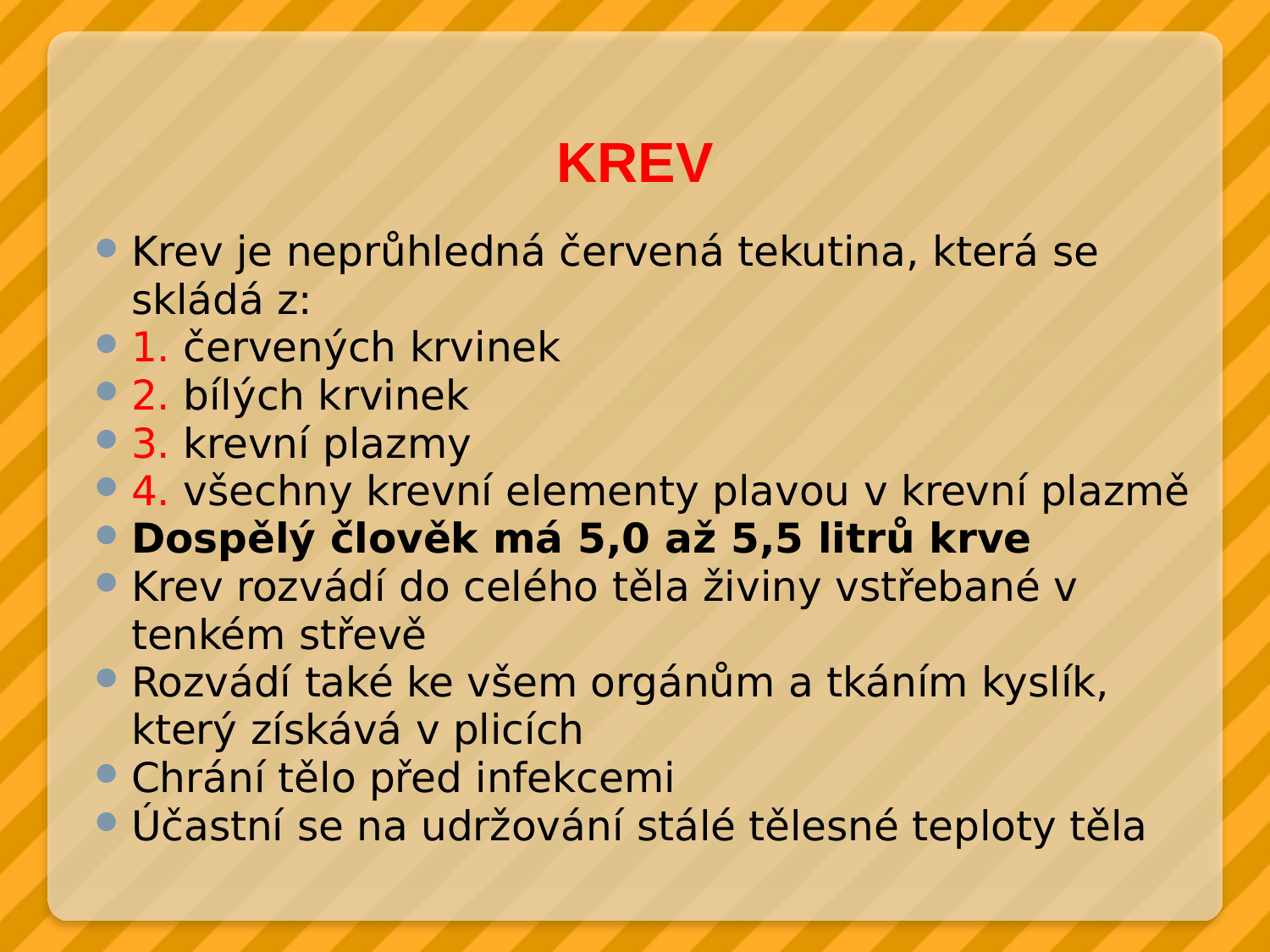

# KREV
Krev je neprůhledná červená tekutina, která se skládá z:
1. červených krvinek
2. bílých krvinek
3. krevní plazmy
4. všechny krevní elementy plavou v krevní plazmě
Dospělý člověk má 5,0 až 5,5 litrů krve
Krev rozvádí do celého těla živiny vstřebané v tenkém střevě
Rozvádí také ke všem orgánům a tkáním kyslík, který získává v plicích
Chrání tělo před infekcemi
Účastní se na udržování stálé tělesné teploty těla